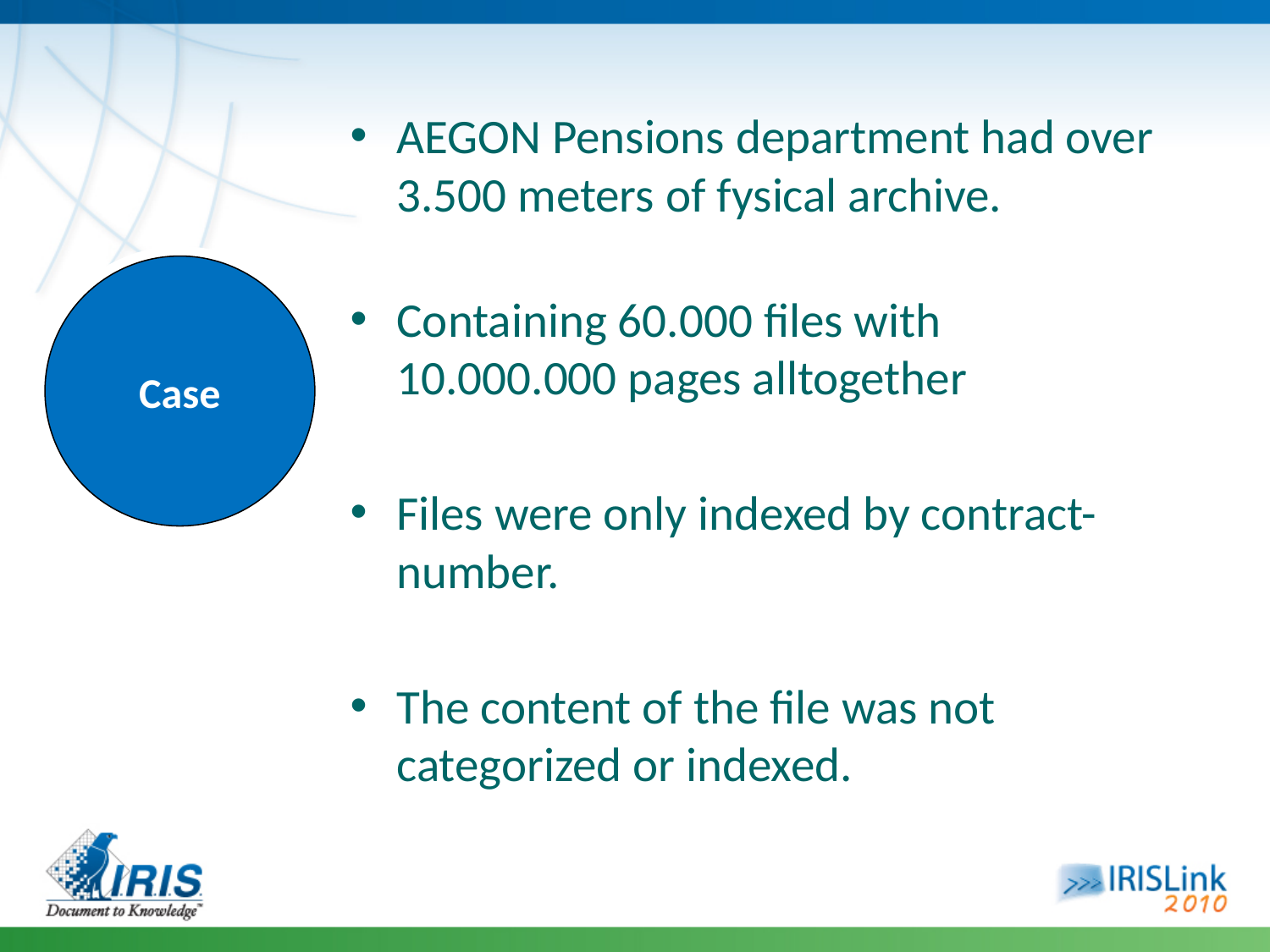

AEGON Pensions department had over 3.500 meters of fysical archive.
Containing 60.000 files with
10.000.000 pages alltogether

Files were only indexed by contract-number.

The content of the file was not categorized or indexed.

Case